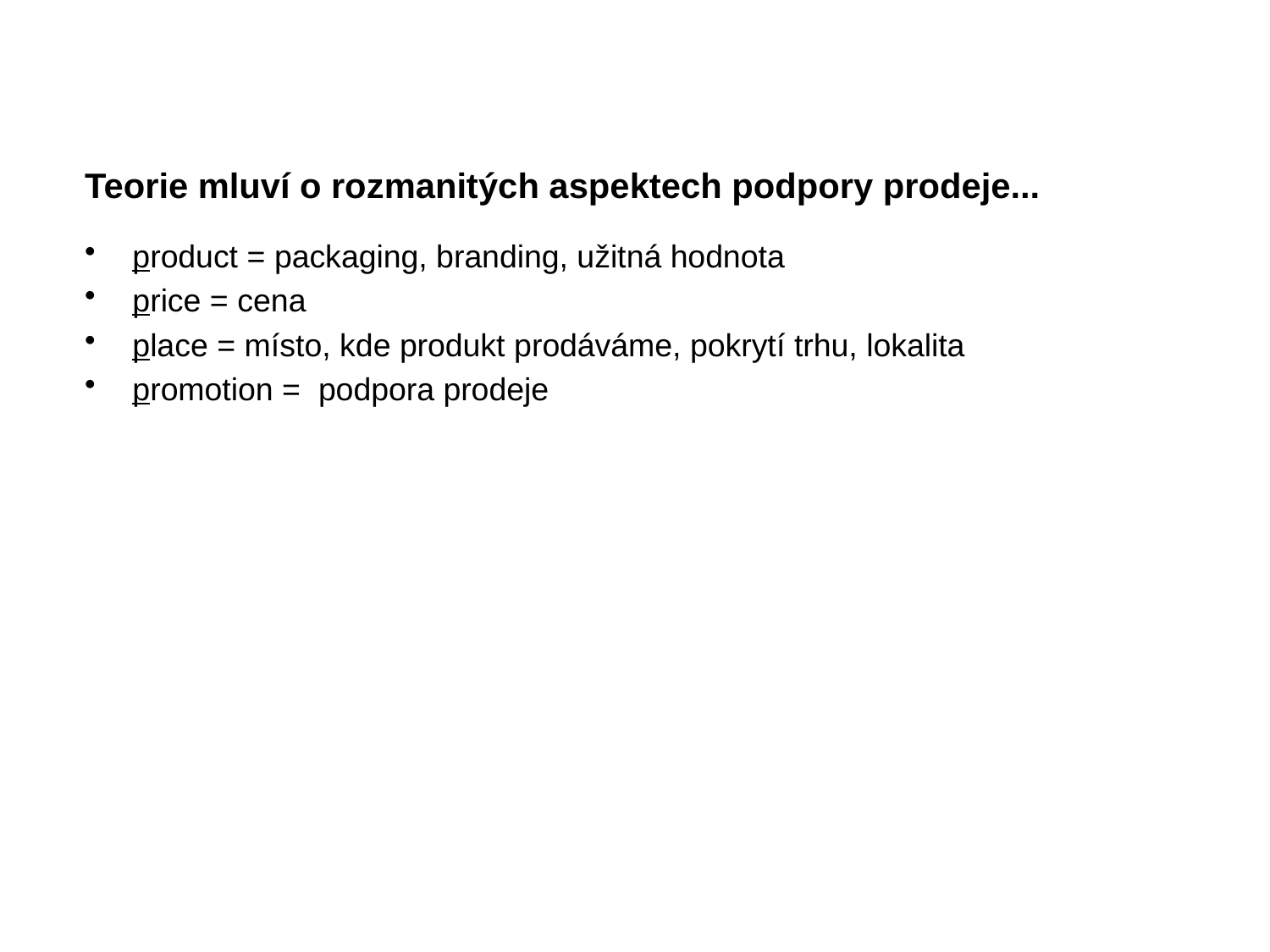

# Teorie mluví o rozmanitých aspektech podpory prodeje...
product = packaging, branding, užitná hodnota
price = cena
place = místo, kde produkt prodáváme, pokrytí trhu, lokalita
promotion =  podpora prodeje